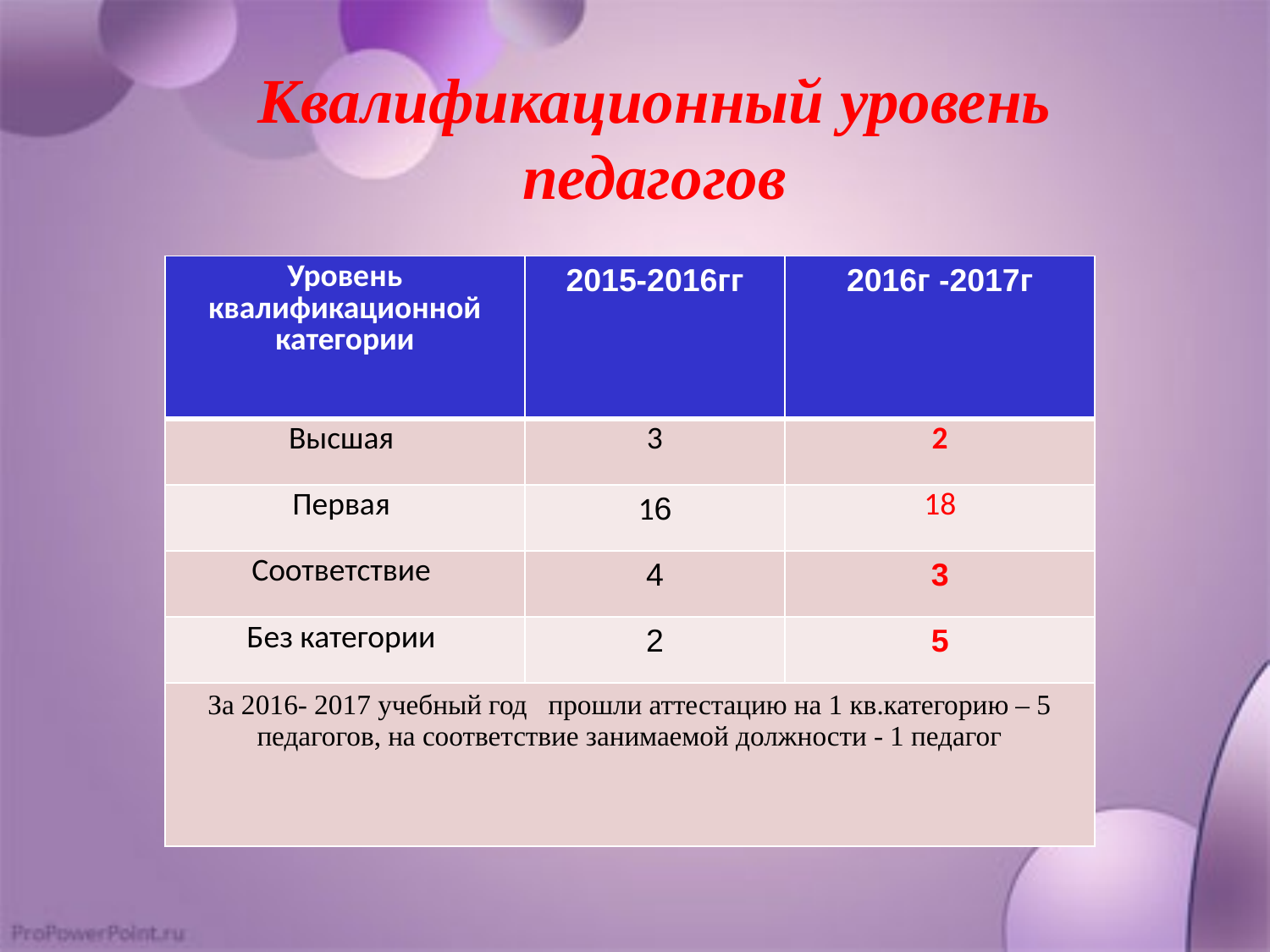

# Квалификационный уровень педагогов
| Уровень квалификационной категории | 2015-2016гг | 2016г -2017г |
| --- | --- | --- |
| Высшая | 3 | 2 |
| Первая | 16 | 18 |
| Соответствие | 4 | 3 |
| Без категории | 2 | 5 |
| За 2016- 2017 учебный год прошли аттестацию на 1 кв.категорию – 5 педагогов, на соответствие занимаемой должности - 1 педагог |  |  |